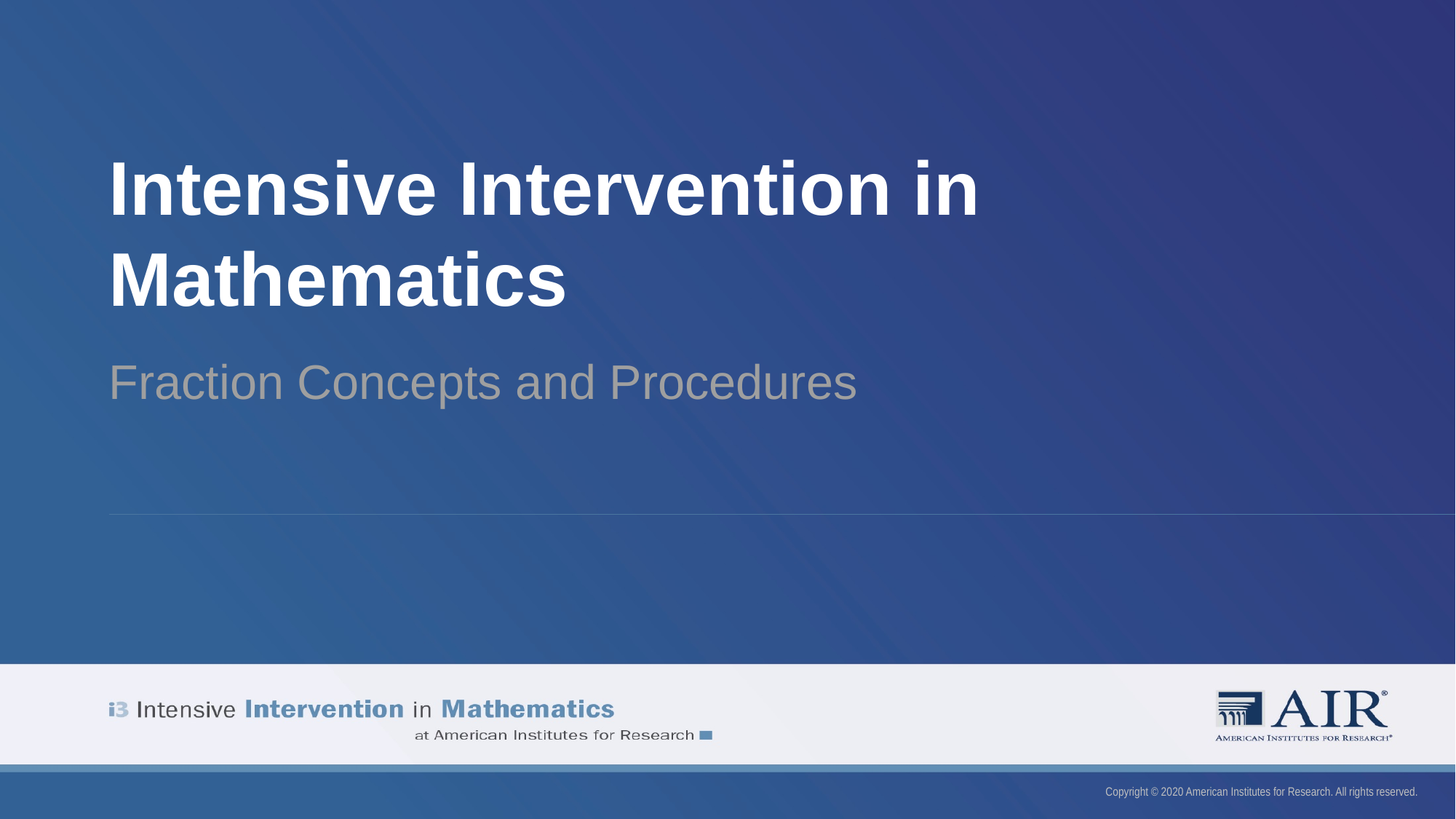

# Intensive Intervention in Mathematics
Fraction Concepts and Procedures
Copyright © 2020 American Institutes for Research. All rights reserved.